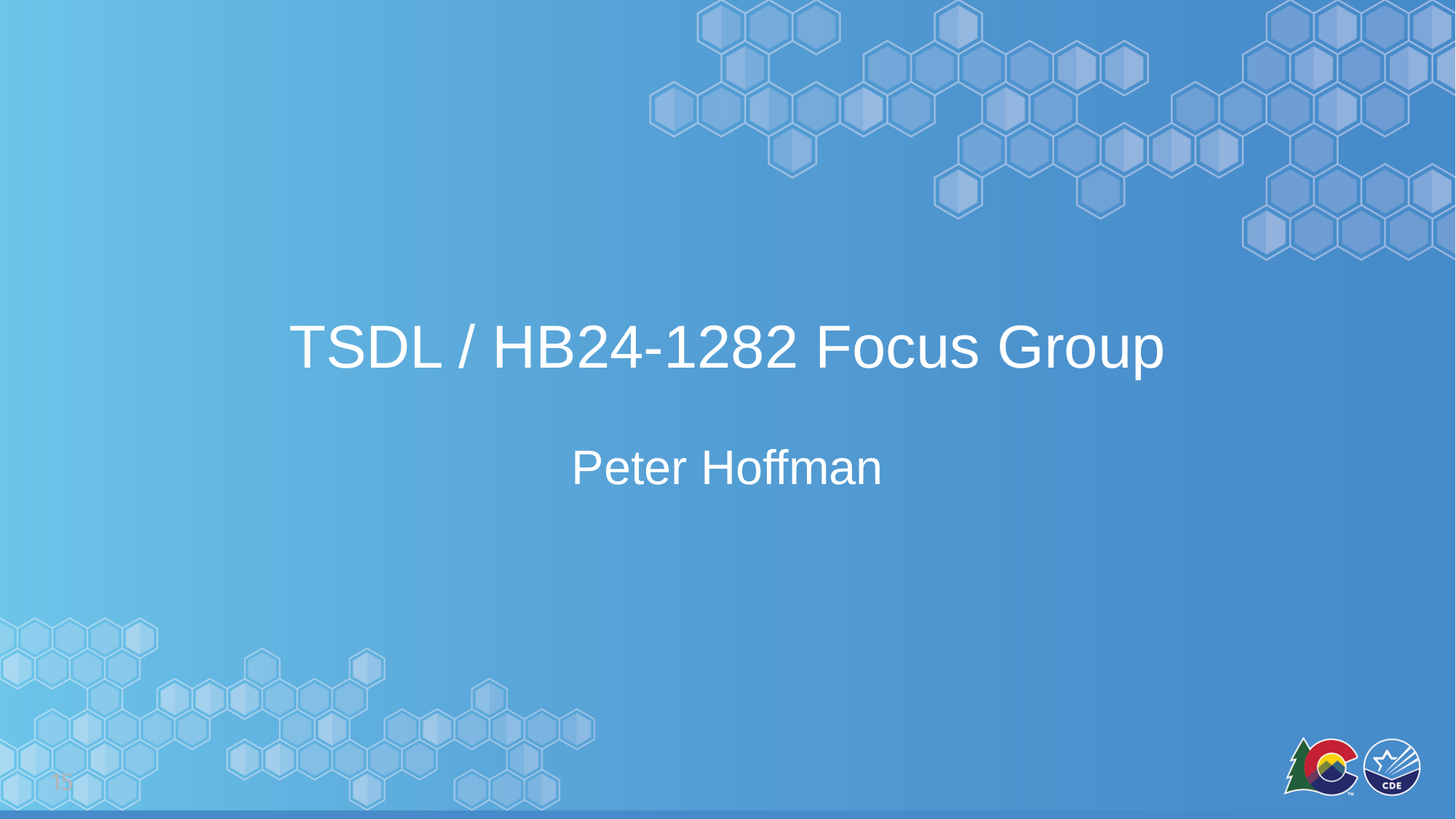

# TSDL / HB24-1282 Focus Group
Peter Hoffman
15